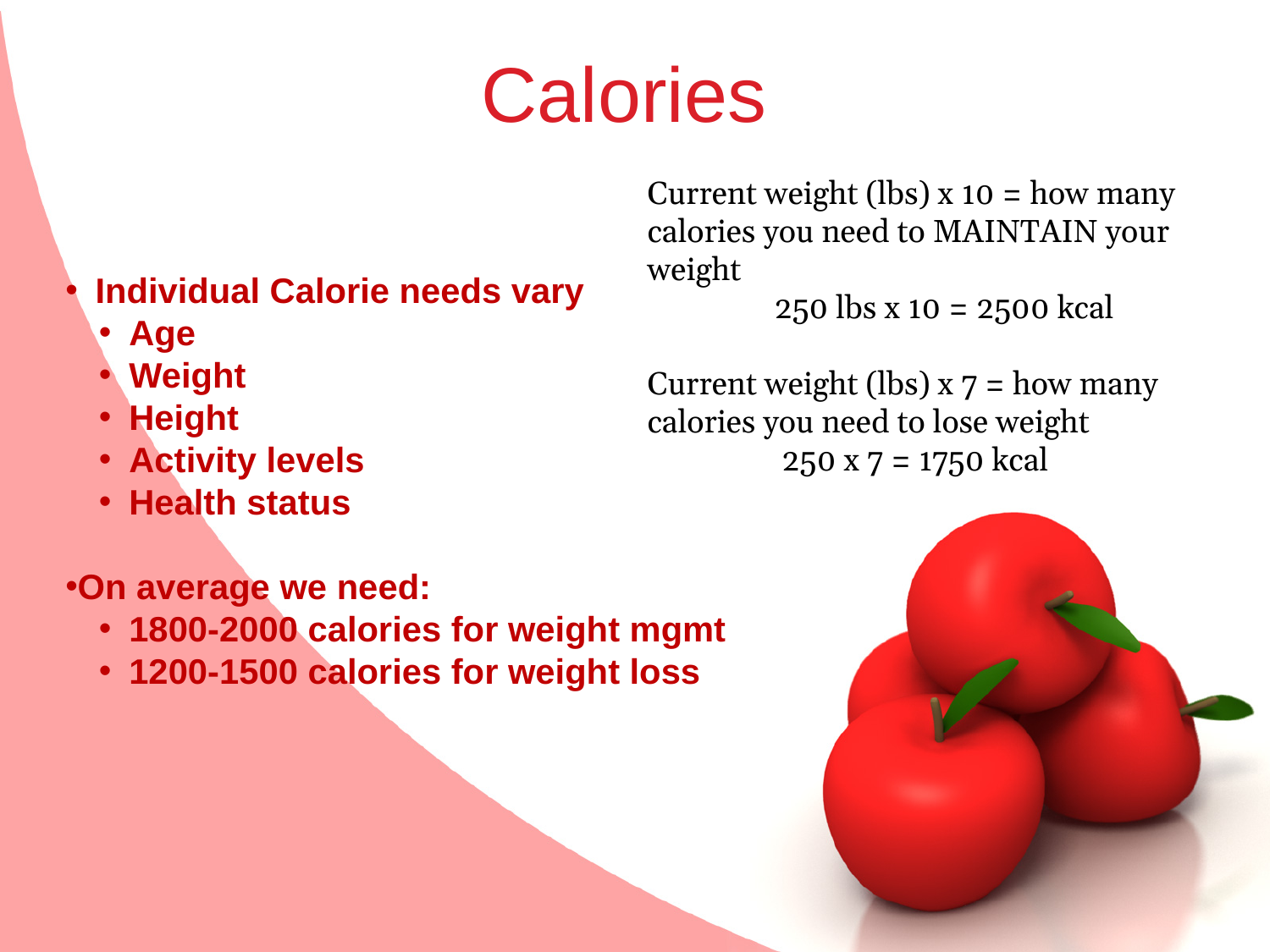

Calories
Current weight (lbs) x 10 = how many calories you need to MAINTAIN your weight
	250 lbs x 10 = 2500 kcal

Current weight (lbs) x 7 = how many calories you need to lose weight
	 250 x 7 = 1750 kcal

Individual Calorie needs vary
Age
Weight
Height
Activity levels
Health status

On average we need:
1800-2000 calories for weight mgmt
1200-1500 calories for weight loss